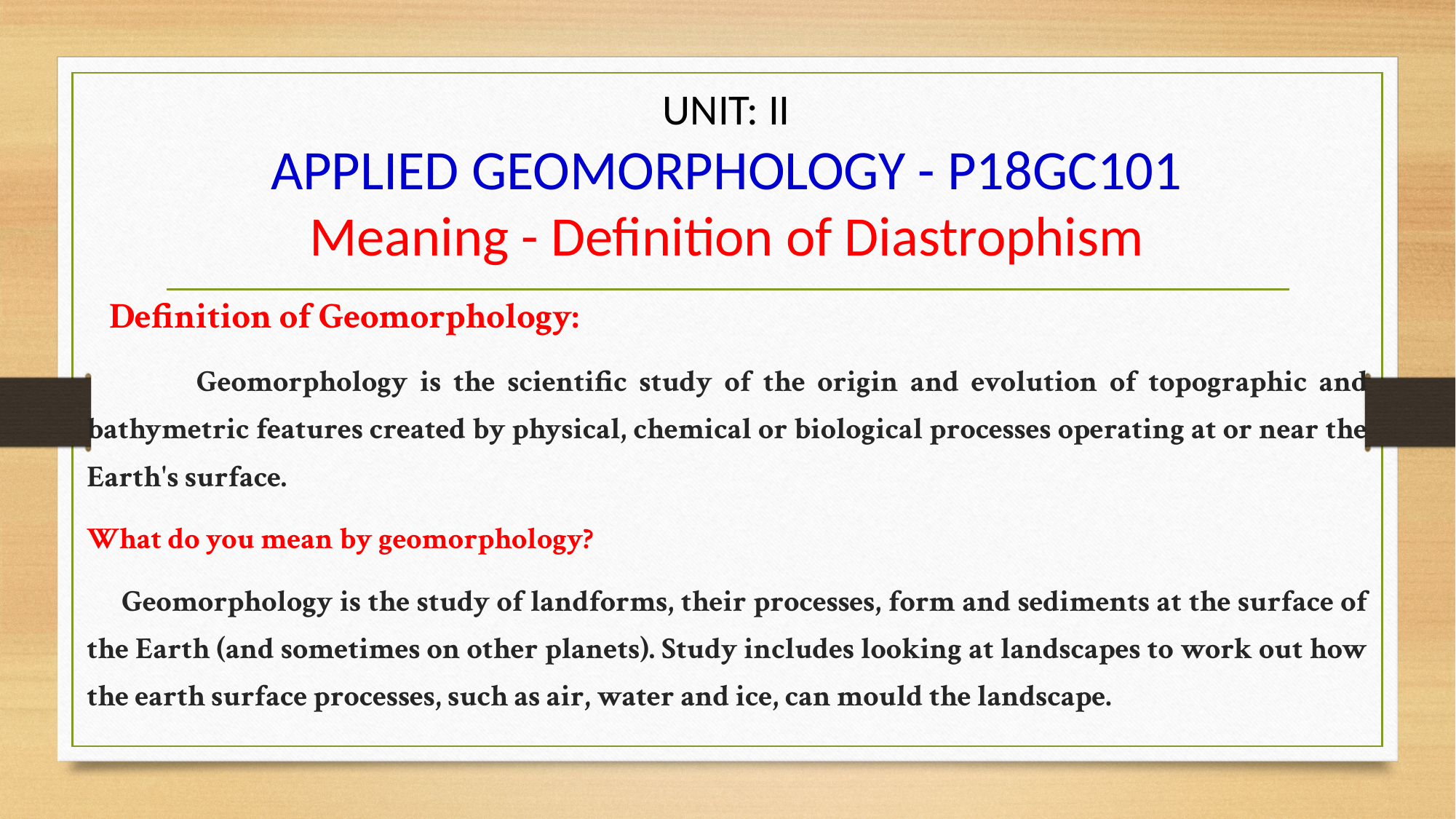

# UNIT: II APPLIED GEOMORPHOLOGY - P18GC101 Meaning - Definition of Diastrophism
   Definition of Geomorphology:
         Geomorphology is the scientific study of the origin and evolution of topographic and bathymetric features created by physical, chemical or biological processes operating at or near the Earth's surface.
What do you mean by geomorphology?
     Geomorphology is the study of landforms, their processes, form and sediments at the surface of the Earth (and sometimes on other planets). Study includes looking at landscapes to work out how the earth surface processes, such as air, water and ice, can mould the landscape.